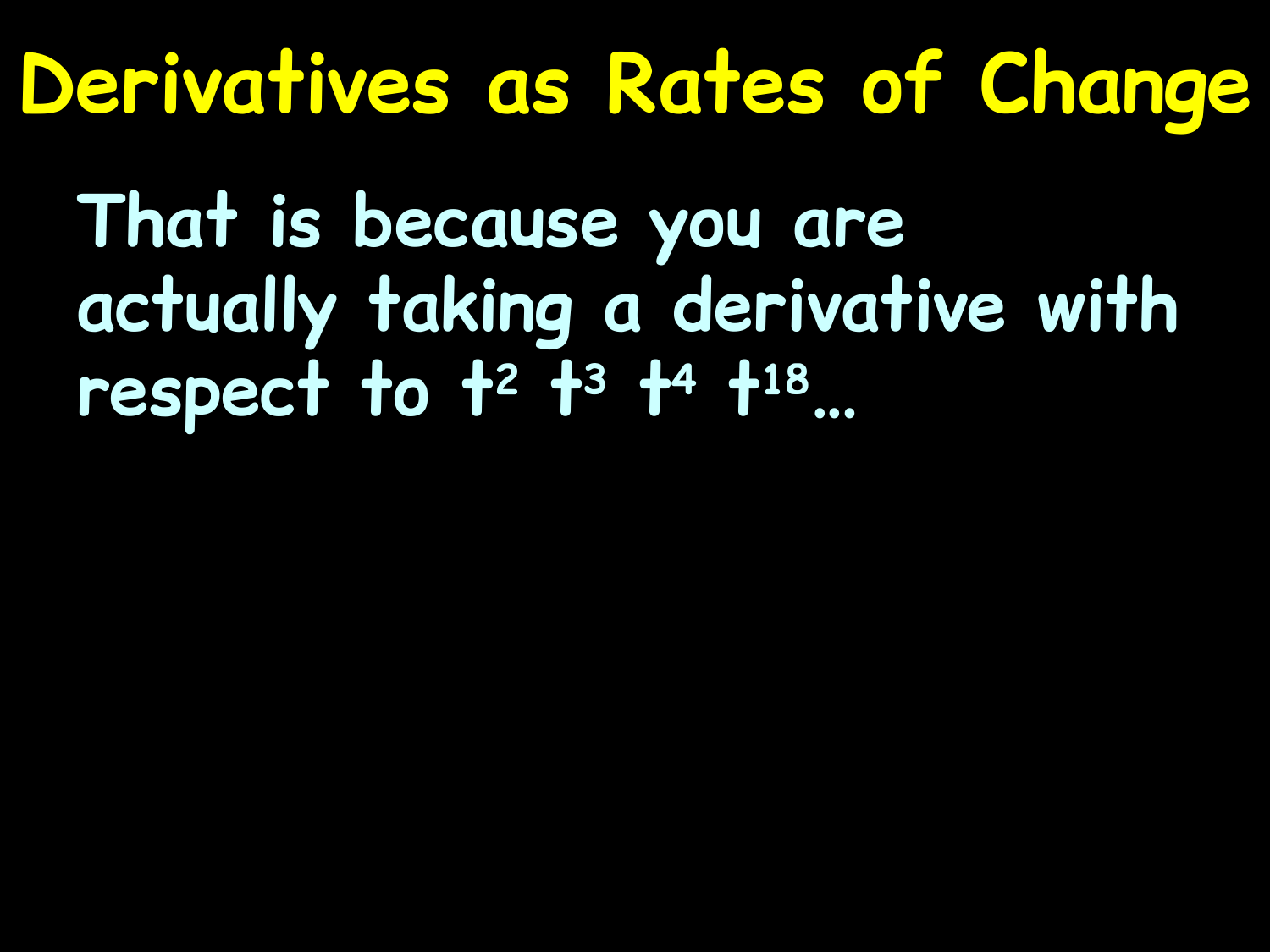

# Derivatives as Rates of Change
That is because you are actually taking a derivative with respect to t2 t3 t4 t18…